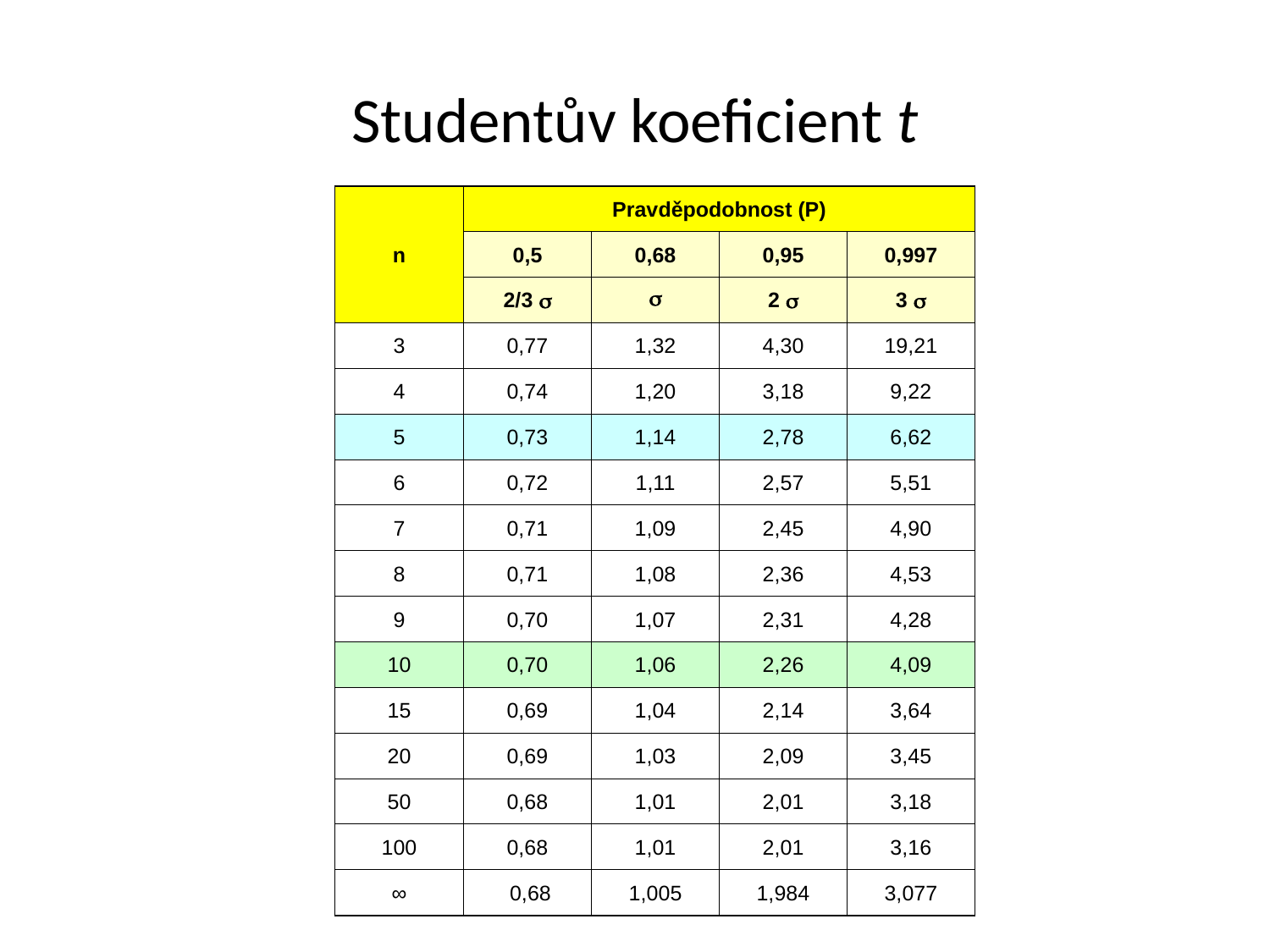

# Studentův koeficient t
| n | Pravděpodobnost (P) |  |  |  |
| --- | --- | --- | --- | --- |
|  | 0,5 | 0,68 | 0,95 | 0,997 |
|  | 2/3 σ | σ | 2 σ | 3 σ |
| 3 | 0,77 | 1,32 | 4,30 | 19,21 |
| 4 | 0,74 | 1,20 | 3,18 | 9,22 |
| 5 | 0,73 | 1,14 | 2,78 | 6,62 |
| 6 | 0,72 | 1,11 | 2,57 | 5,51 |
| 7 | 0,71 | 1,09 | 2,45 | 4,90 |
| 8 | 0,71 | 1,08 | 2,36 | 4,53 |
| 9 | 0,70 | 1,07 | 2,31 | 4,28 |
| 10 | 0,70 | 1,06 | 2,26 | 4,09 |
| 15 | 0,69 | 1,04 | 2,14 | 3,64 |
| 20 | 0,69 | 1,03 | 2,09 | 3,45 |
| 50 | 0,68 | 1,01 | 2,01 | 3,18 |
| 100 | 0,68 | 1,01 | 2,01 | 3,16 |
| ∞ | 0,68 | 1,005 | 1,984 | 3,077 |